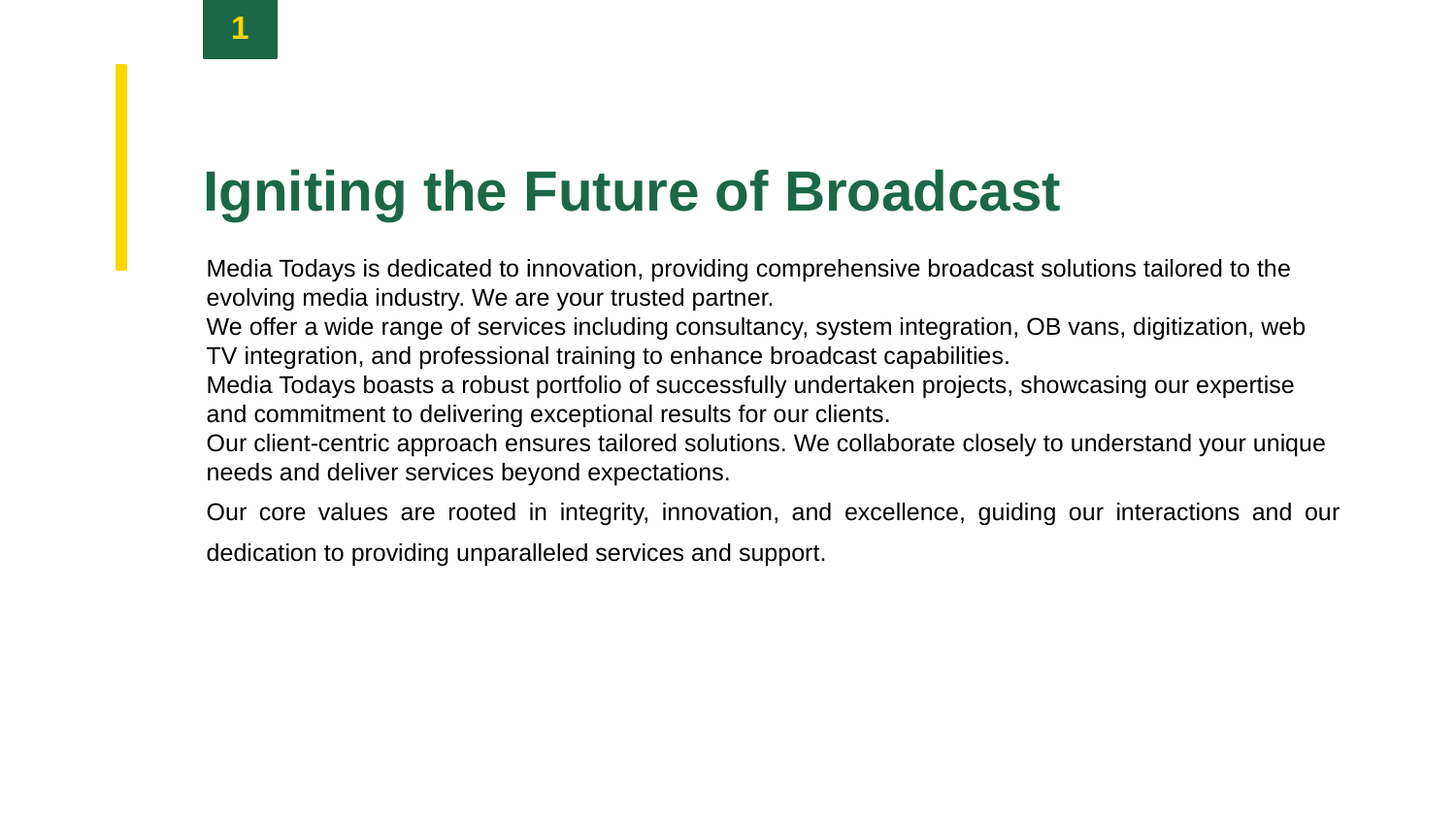

1

Igniting the Future of Broadcast
Media Todays is dedicated to innovation, providing comprehensive broadcast solutions tailored to the evolving media industry. We are your trusted partner.
We offer a wide range of services including consultancy, system integration, OB vans, digitization, web TV integration, and professional training to enhance broadcast capabilities.
Media Todays boasts a robust portfolio of successfully undertaken projects, showcasing our expertise and commitment to delivering exceptional results for our clients.
Our client-centric approach ensures tailored solutions. We collaborate closely to understand your unique needs and deliver services beyond expectations.
Our core values are rooted in integrity, innovation, and excellence, guiding our interactions and our dedication to providing unparalleled services and support.